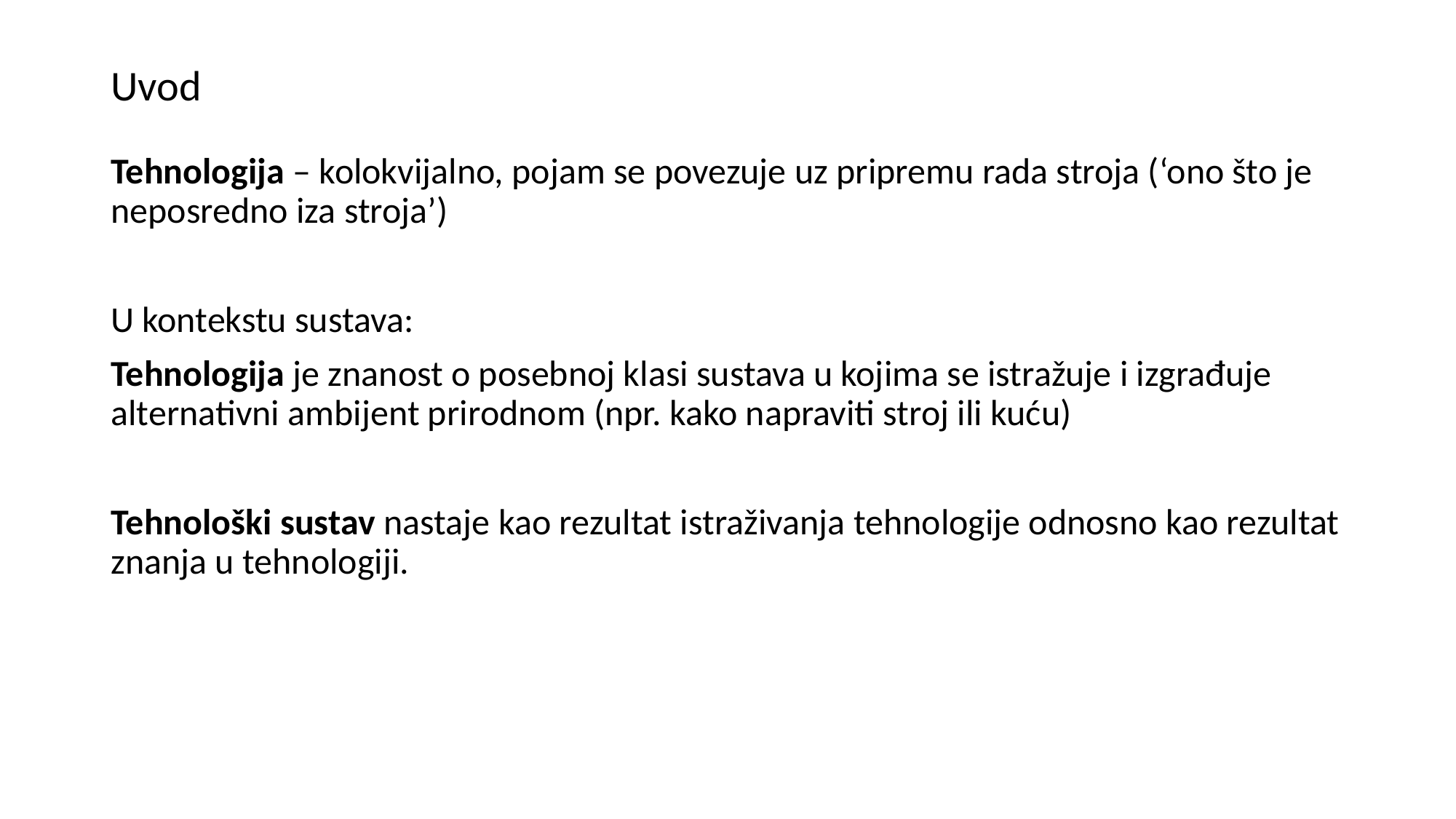

# Uvod
Tehnologija – kolokvijalno, pojam se povezuje uz pripremu rada stroja (‘ono što je neposredno iza stroja’)

U kontekstu sustava:
Tehnologija je znanost o posebnoj klasi sustava u kojima se istražuje i izgrađuje alternativni ambijent prirodnom (npr. kako napraviti stroj ili kuću)

Tehnološki sustav nastaje kao rezultat istraživanja tehnologije odnosno kao rezultat znanja u tehnologiji.